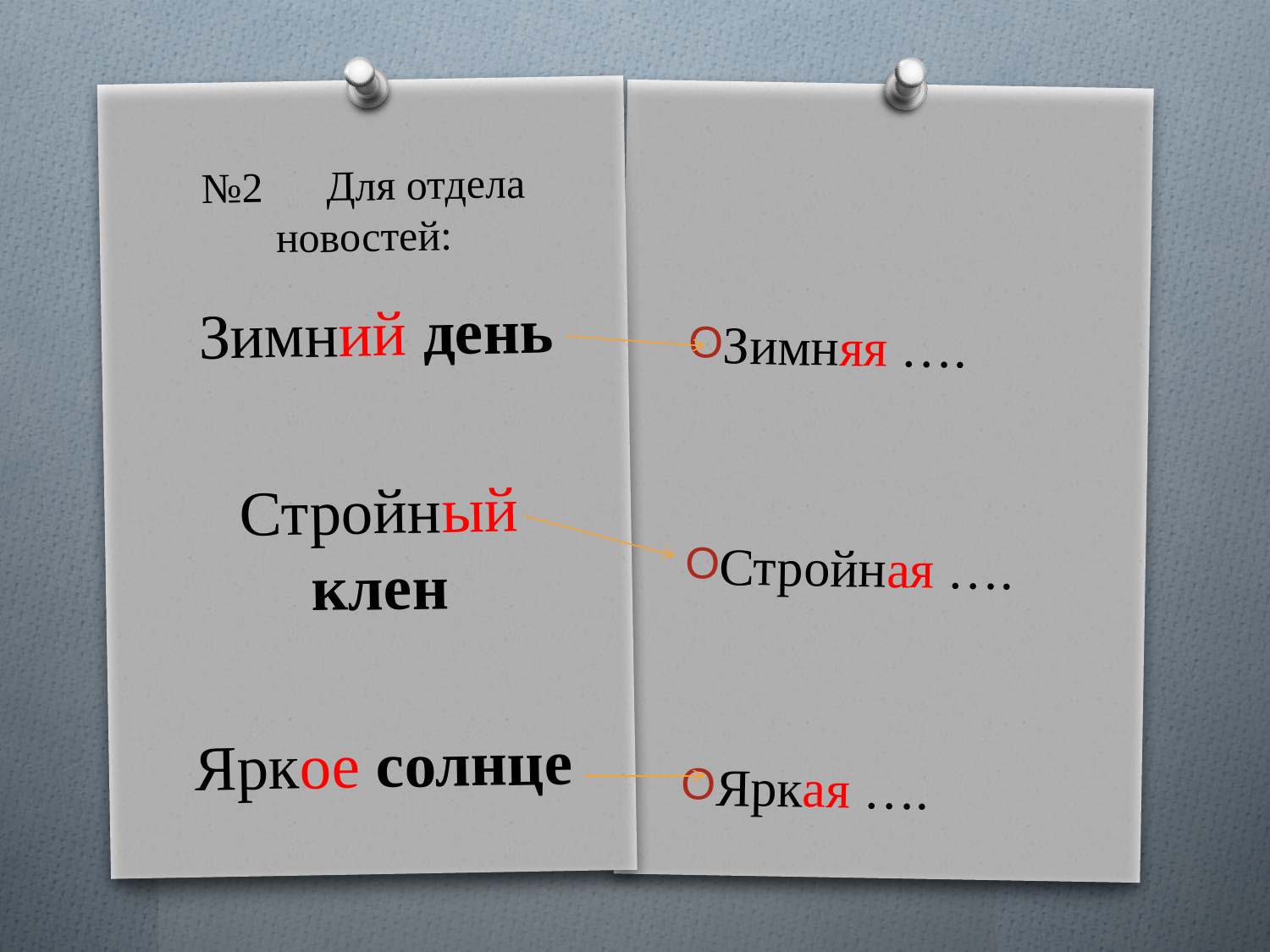

# №2      Для отдела новостей:

Зимняя ….

Стройная ….

Яркая ….
Зимний день

Стройный клен

Яркое солнце